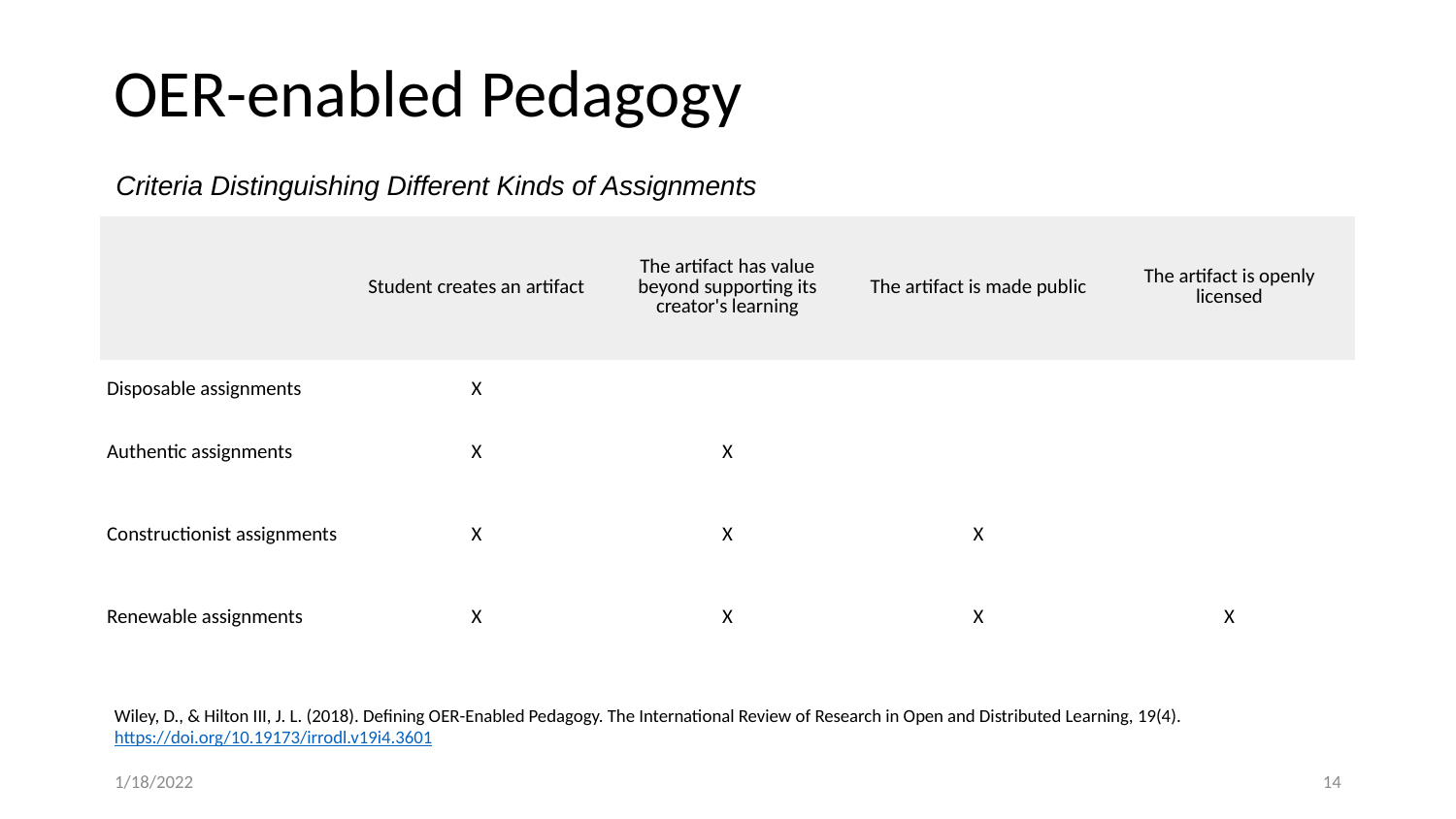

# OER-enabled Pedagogy
Criteria Distinguishing Different Kinds of Assignments
|  | Student creates an artifact | The artifact has value beyond supporting its creator's learning | The artifact is made public | The artifact is openly licensed |
| --- | --- | --- | --- | --- |
| Disposable assignments | X |  |  |  |
| Authentic assignments | X | X |  |  |
| Constructionist assignments | X | X | X |  |
| Renewable assignments | X | X | X | X |
Wiley, D., & Hilton III, J. L. (2018). Defining OER-Enabled Pedagogy. The International Review of Research in Open and Distributed Learning, 19(4). https://doi.org/10.19173/irrodl.v19i4.3601
1/18/2022
14